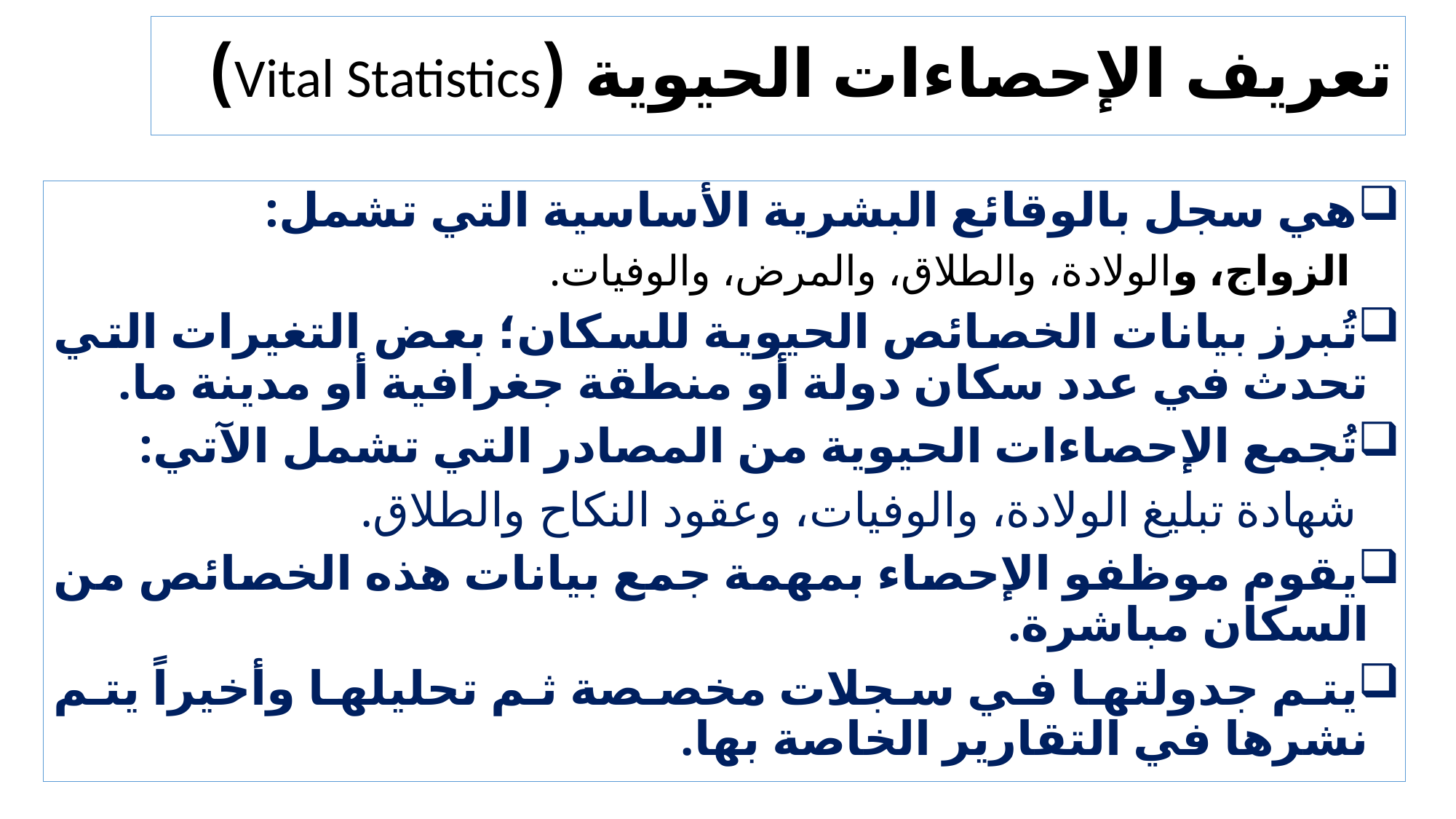

# تعريف الإحصاءات الحيوية (Vital Statistics)
هي سجل بالوقائع البشرية الأساسية التي تشمل:
    الزواج، والولادة، والطلاق، والمرض، والوفيات.
تُبرز بيانات الخصائص الحيوية للسكان؛ بعض التغيرات التي تحدث في عدد سكان دولة أو منطقة جغرافية أو مدينة ما.
تُجمع الإحصاءات الحيوية من المصادر التي تشمل الآتي:
   شهادة تبليغ الولادة، والوفيات، وعقود النكاح والطلاق.
يقوم موظفو الإحصاء بمهمة جمع بيانات هذه الخصائص من السكان مباشرة.
يتم جدولتها في سجلات مخصصة ثم تحليلها وأخيراً يتم نشرها في التقارير الخاصة بها.